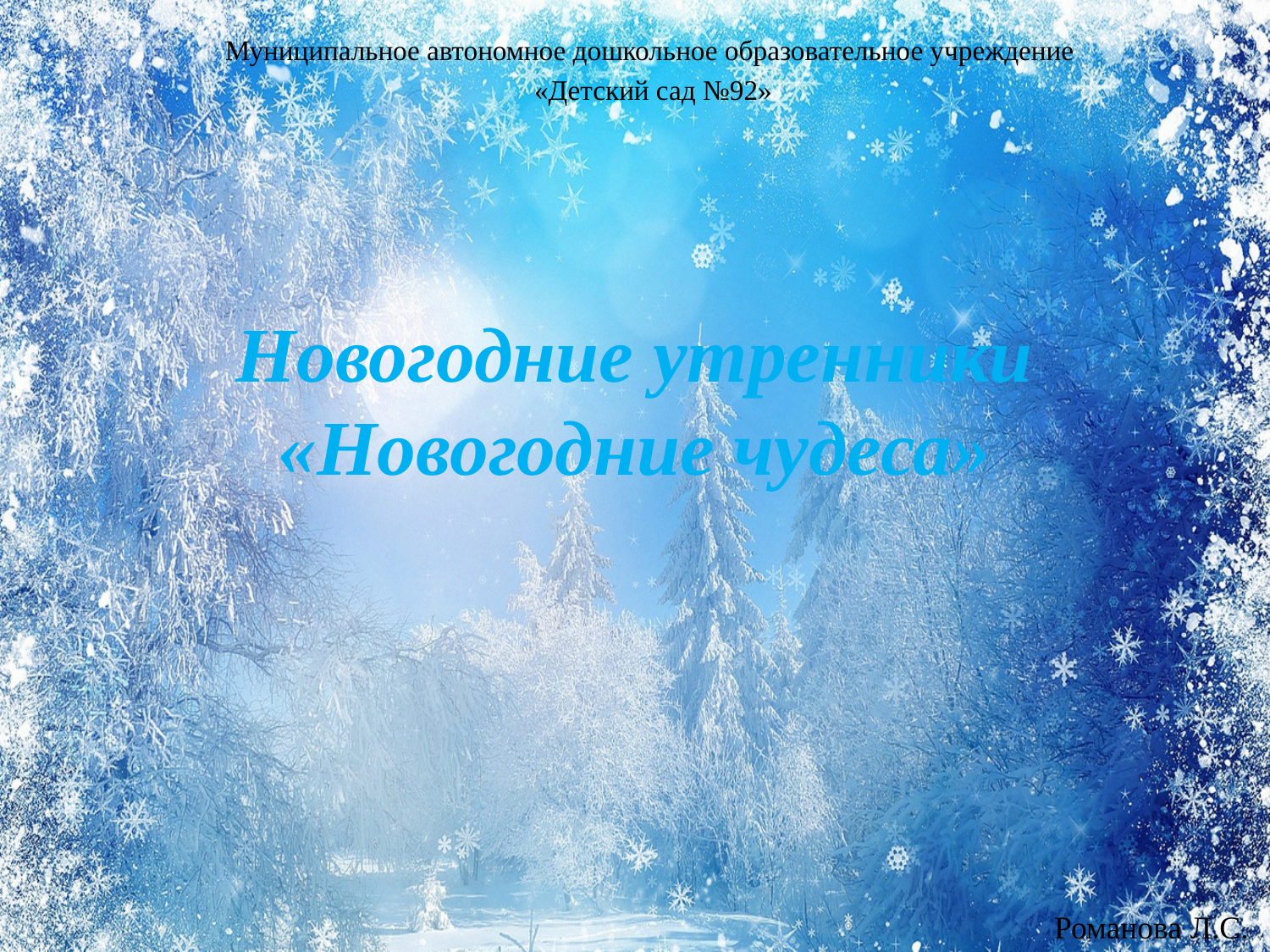

Муниципальное автономное дошкольное образовательное учреждение
 «Детский сад №92»
# Новогодние утренники «Новогодние чудеса»
Романова Л.С.